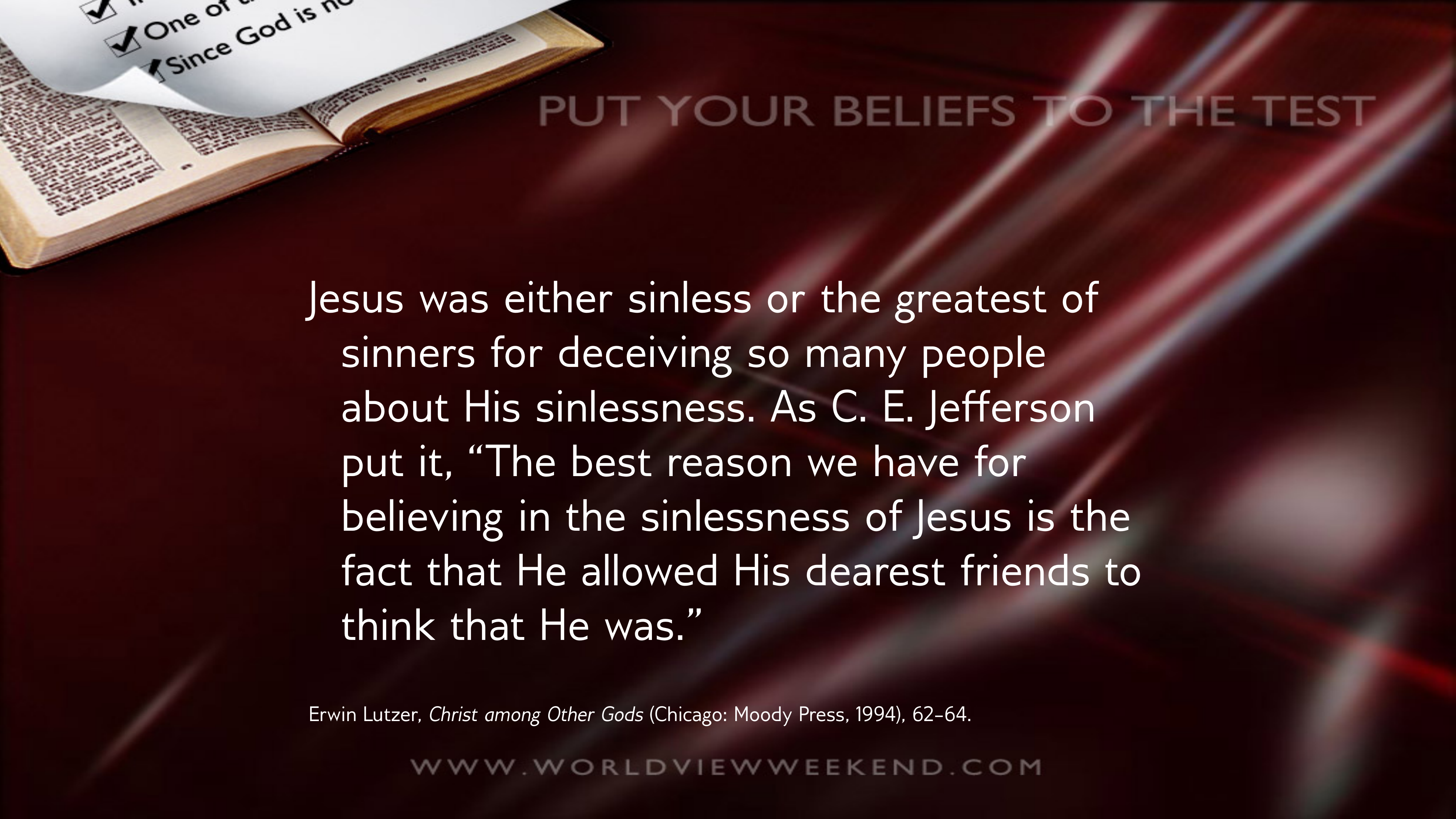

Jesus was either sinless or the greatest of sinners for deceiving so many people about His sinlessness. As C. E. Jefferson put it, “The best reason we have for believing in the sinlessness of Jesus is the fact that He allowed His dearest friends to think that He was.”
Erwin Lutzer, Christ among Other Gods (Chicago: Moody Press, 1994), 62–64.